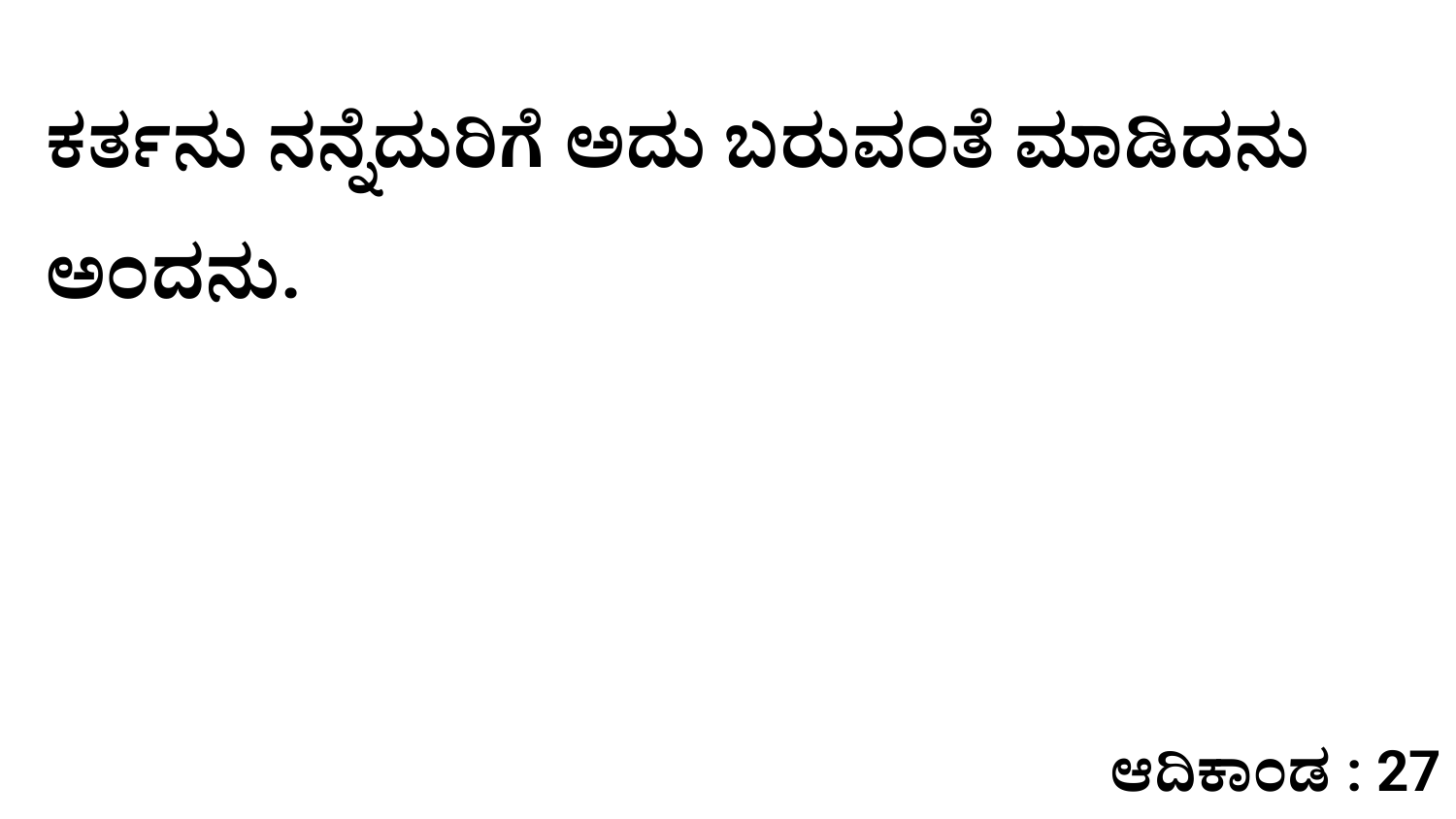

ಕರ್ತನು ನನ್ನೆದುರಿಗೆ ಅದು ಬರುವಂತೆ ಮಾಡಿದನು ಅಂದನು.
ಆದಿಕಾಂಡ : 27